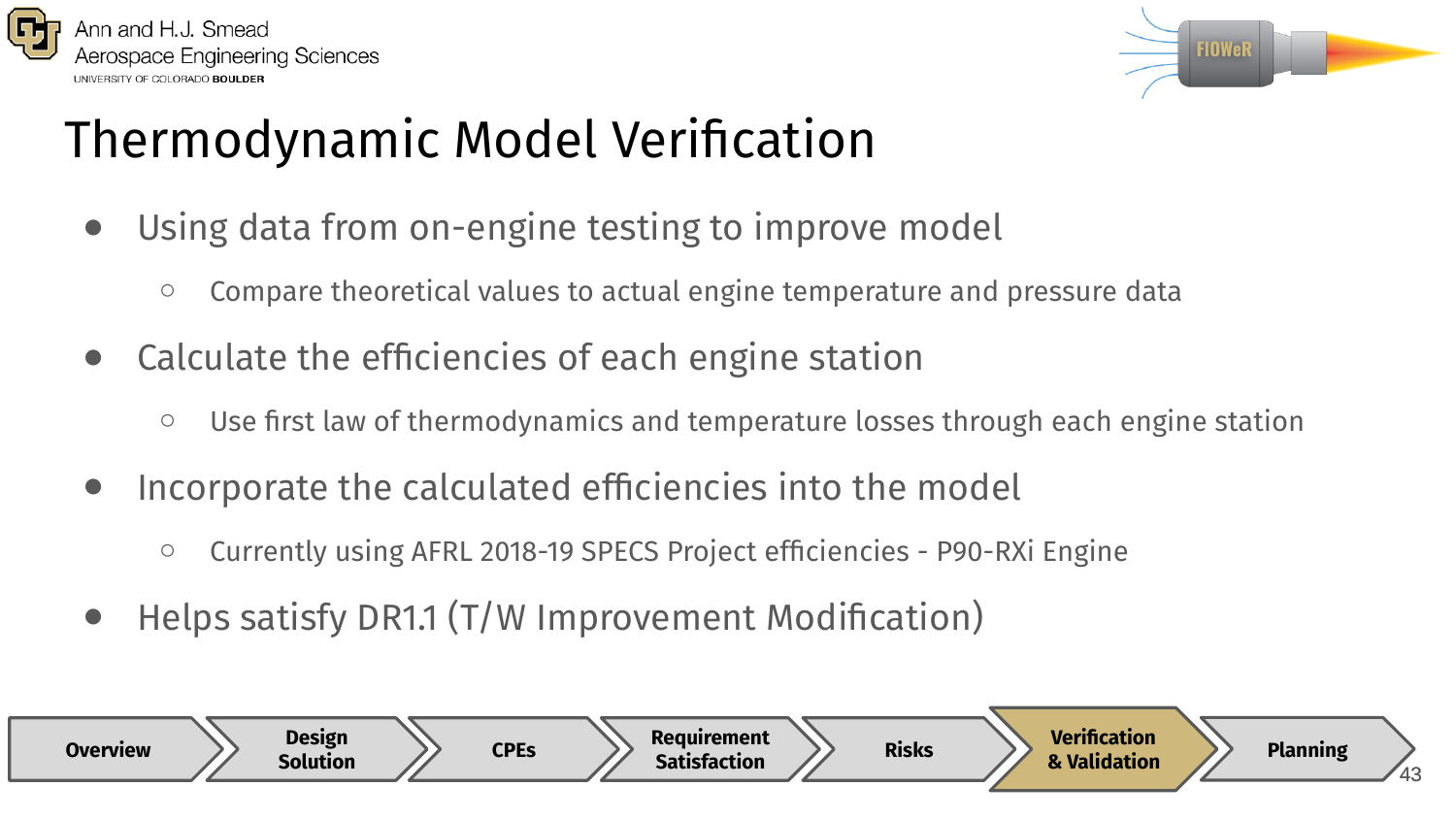

# Thermodynamic Model Verification
Using data from on-engine testing to improve model
Compare theoretical values to actual engine temperature and pressure data
Calculate the efficiencies of each engine station
Use first law of thermodynamics and temperature losses through each engine station
Incorporate the calculated efficiencies into the model
Currently using AFRL 2018-19 SPECS Project efficiencies - P90-RXi Engine
Helps satisfy DR1.1 (T/W Improvement Modification)

Verification & Validation
Planning
CPEs
Requirement Satisfaction
Risks
Overview
Design Solution
43
43